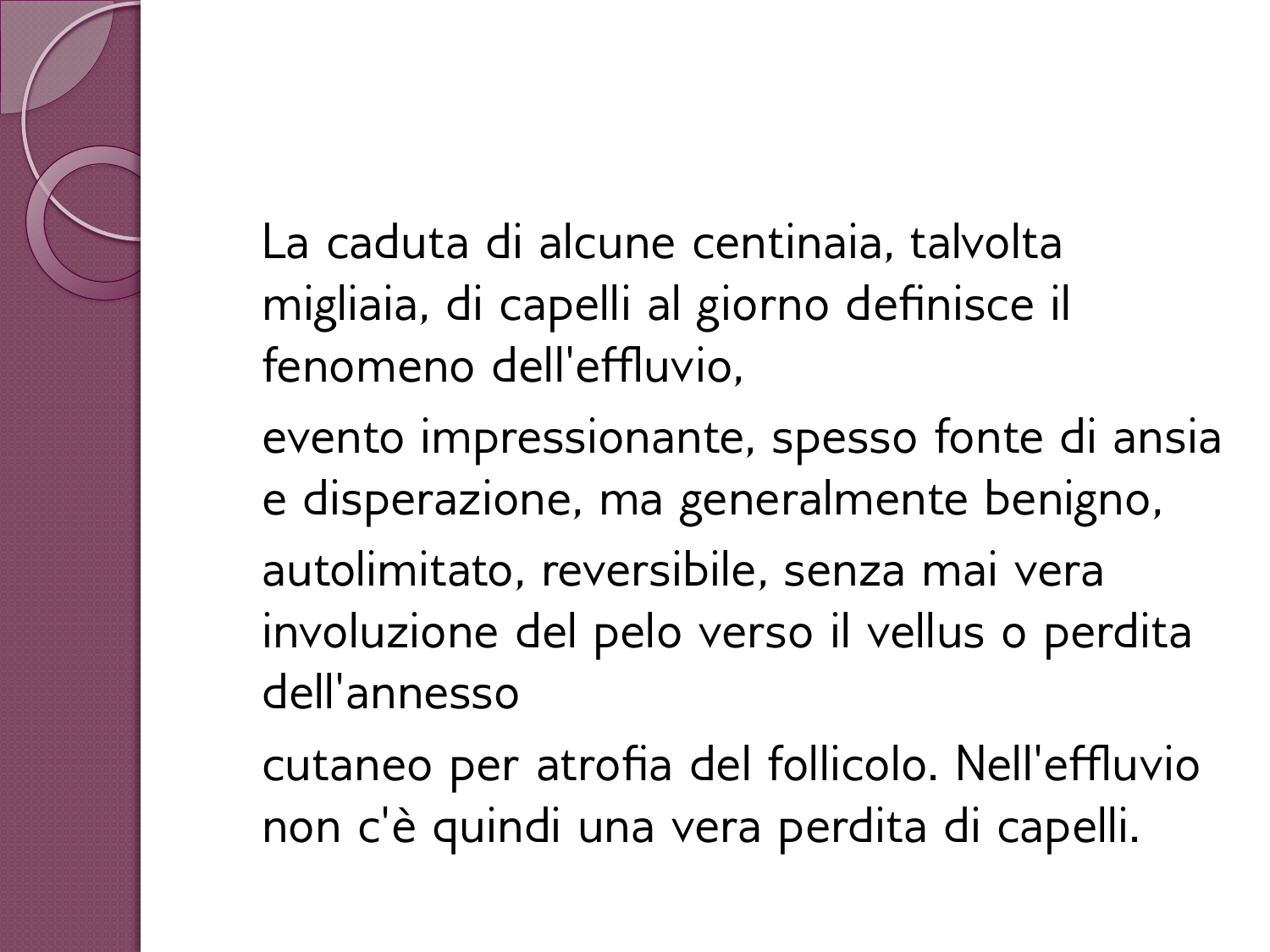

# effluvio
La caduta di alcune centinaia, talvolta migliaia, di capelli al giorno definisce il fenomeno dell'effluvio,
evento impressionante, spesso fonte di ansia e disperazione, ma generalmente benigno,
autolimitato, reversibile, senza mai vera involuzione del pelo verso il vellus o perdita dell'annesso
cutaneo per atrofia del follicolo. Nell'effluvio non c'è quindi una vera perdita di capelli.